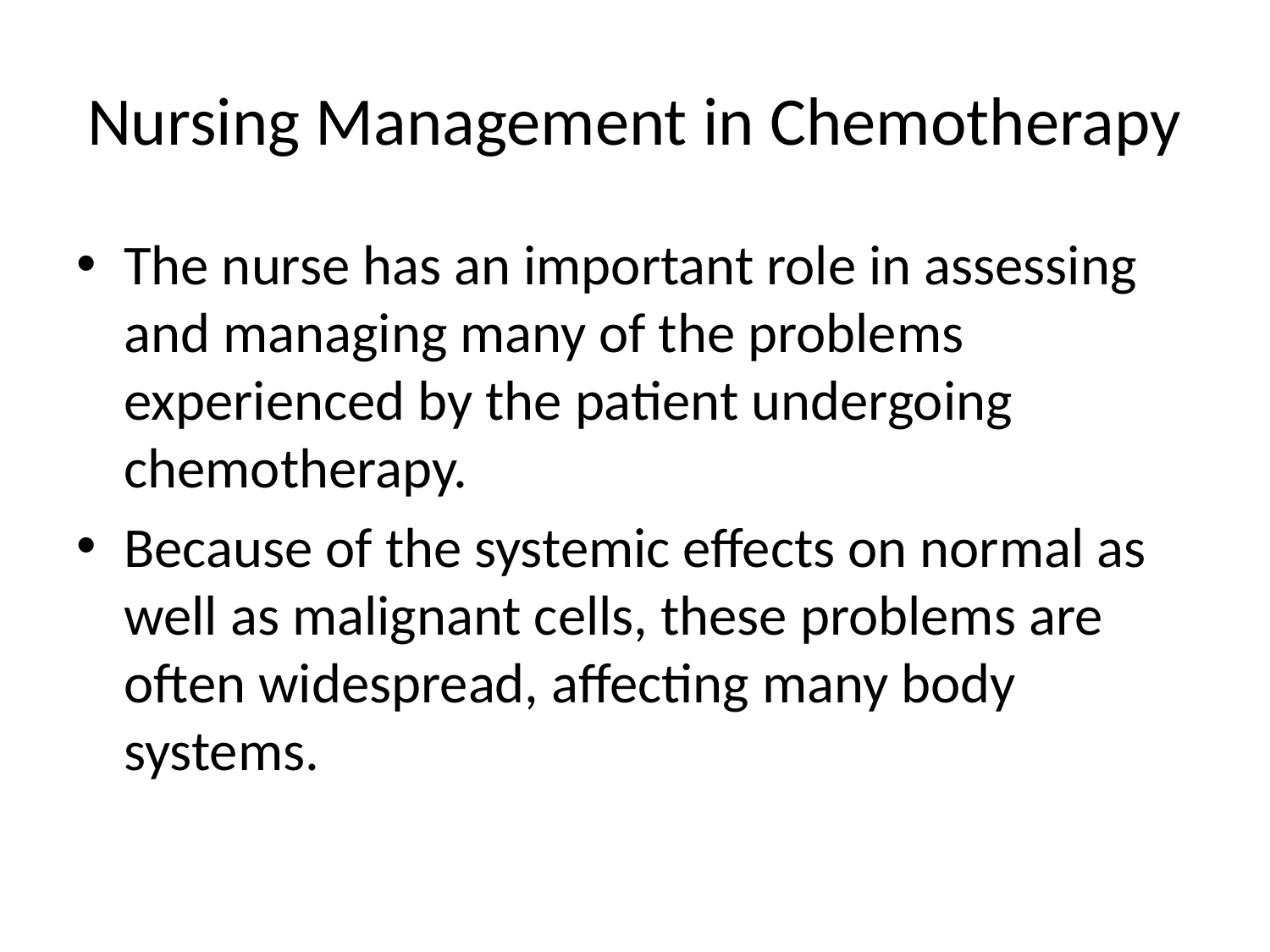

# Nursing Management in Chemotherapy
The nurse has an important role in assessing and managing many of the problems experienced by the patient undergoing chemotherapy.
Because of the systemic effects on normal as well as malignant cells, these problems are often widespread, affecting many body systems.